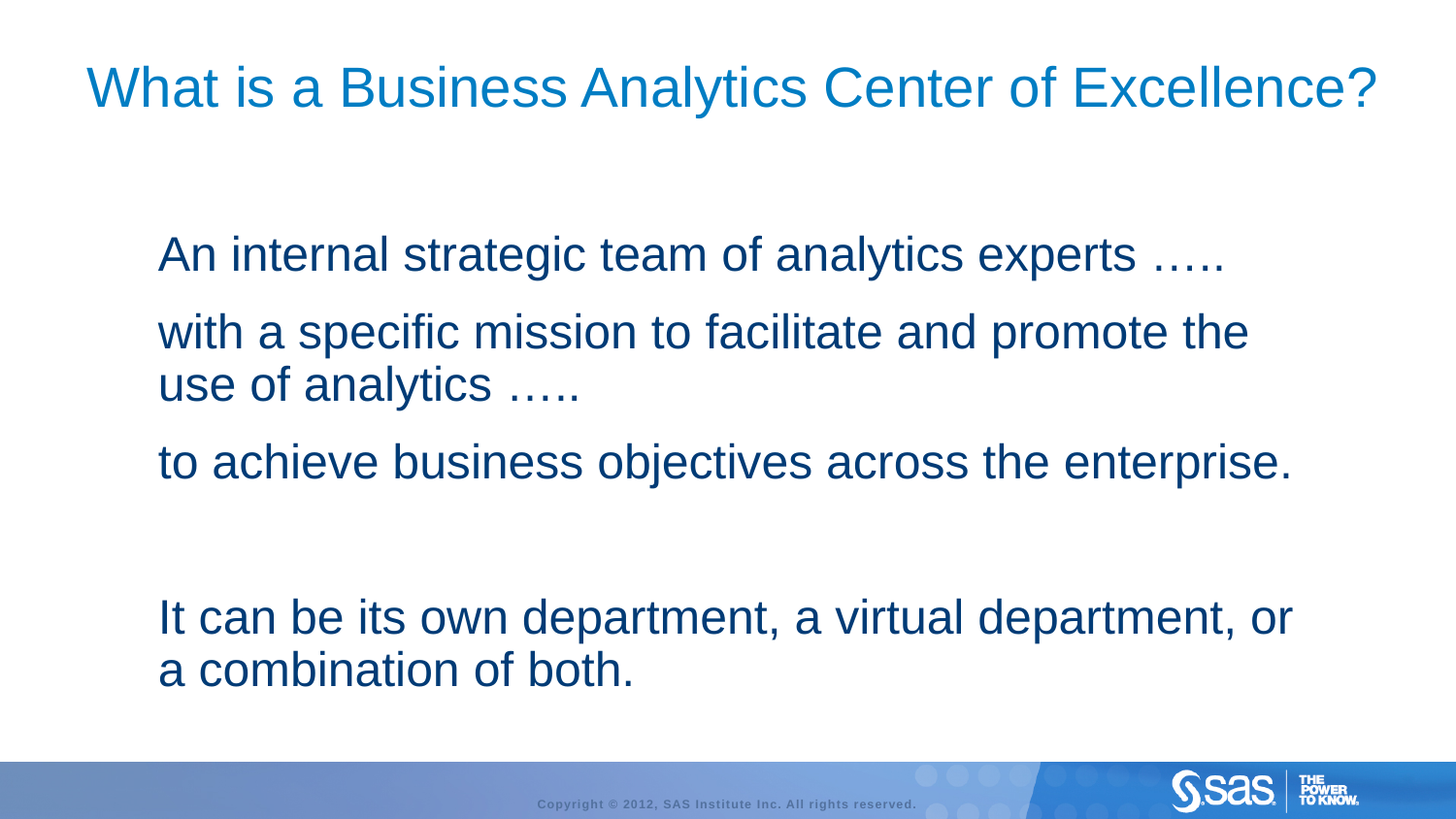

What is a Business Analytics Center of Excellence?
An internal strategic team of analytics experts …..
with a specific mission to facilitate and promote the use of analytics …..
to achieve business objectives across the enterprise.

It can be its own department, a virtual department, or a combination of both.